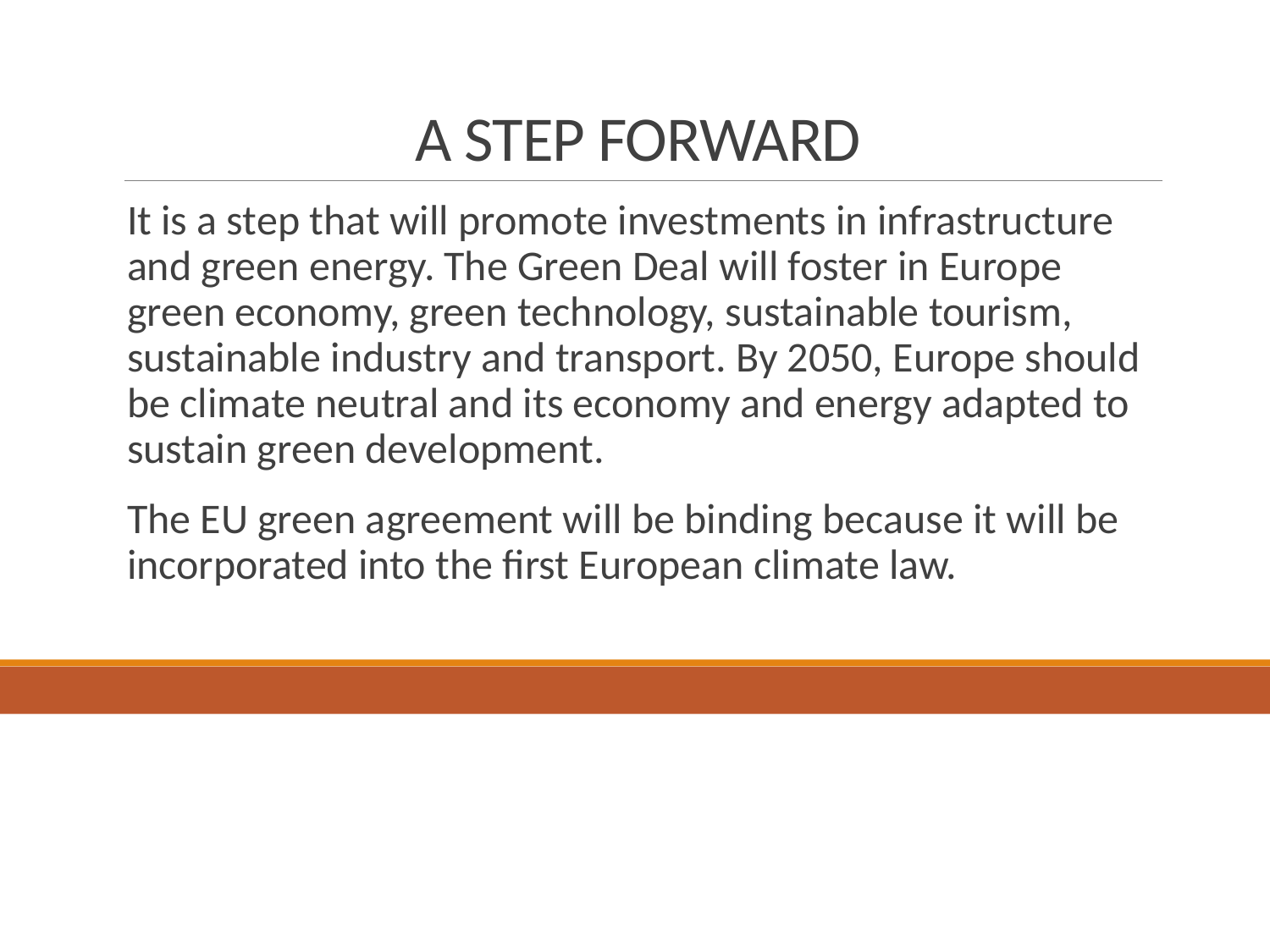

# A STEP FORWARD
It is a step that will promote investments in infrastructure and green energy. The Green Deal will foster in Europe green economy, green technology, sustainable tourism, sustainable industry and transport. By 2050, Europe should be climate neutral and its economy and energy adapted to sustain green development.
The EU green agreement will be binding because it will be incorporated into the first European climate law.